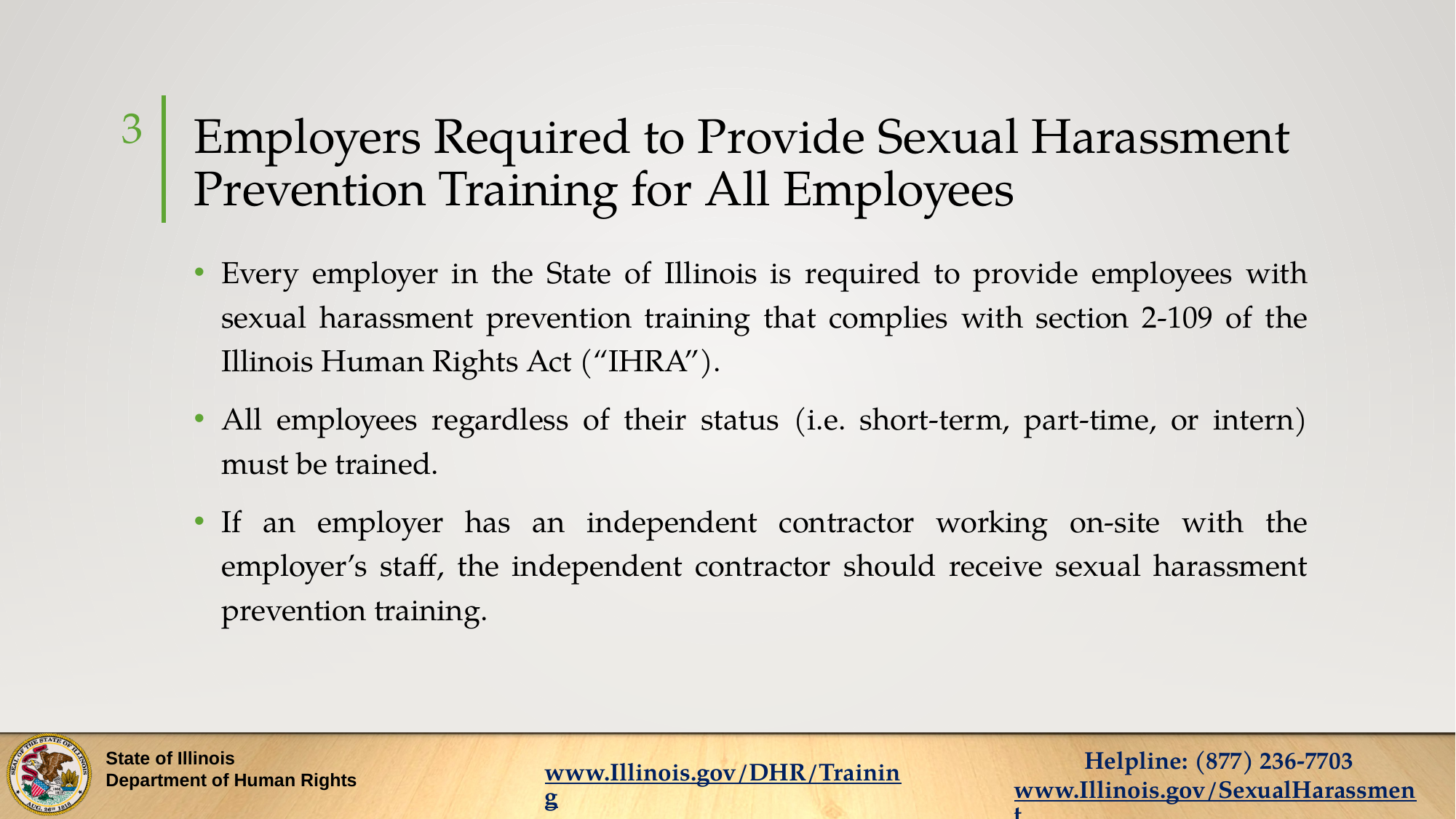

3
# Employers Required to Provide Sexual Harassment Prevention Training for All Employees
Every employer in the State of Illinois is required to provide employees with sexual harassment prevention training that complies with section 2-109 of the Illinois Human Rights Act (“IHRA”).
All employees regardless of their status (i.e. short-term, part-time, or intern) must be trained.
If an employer has an independent contractor working on-site with the employer’s staff, the independent contractor should receive sexual harassment prevention training.